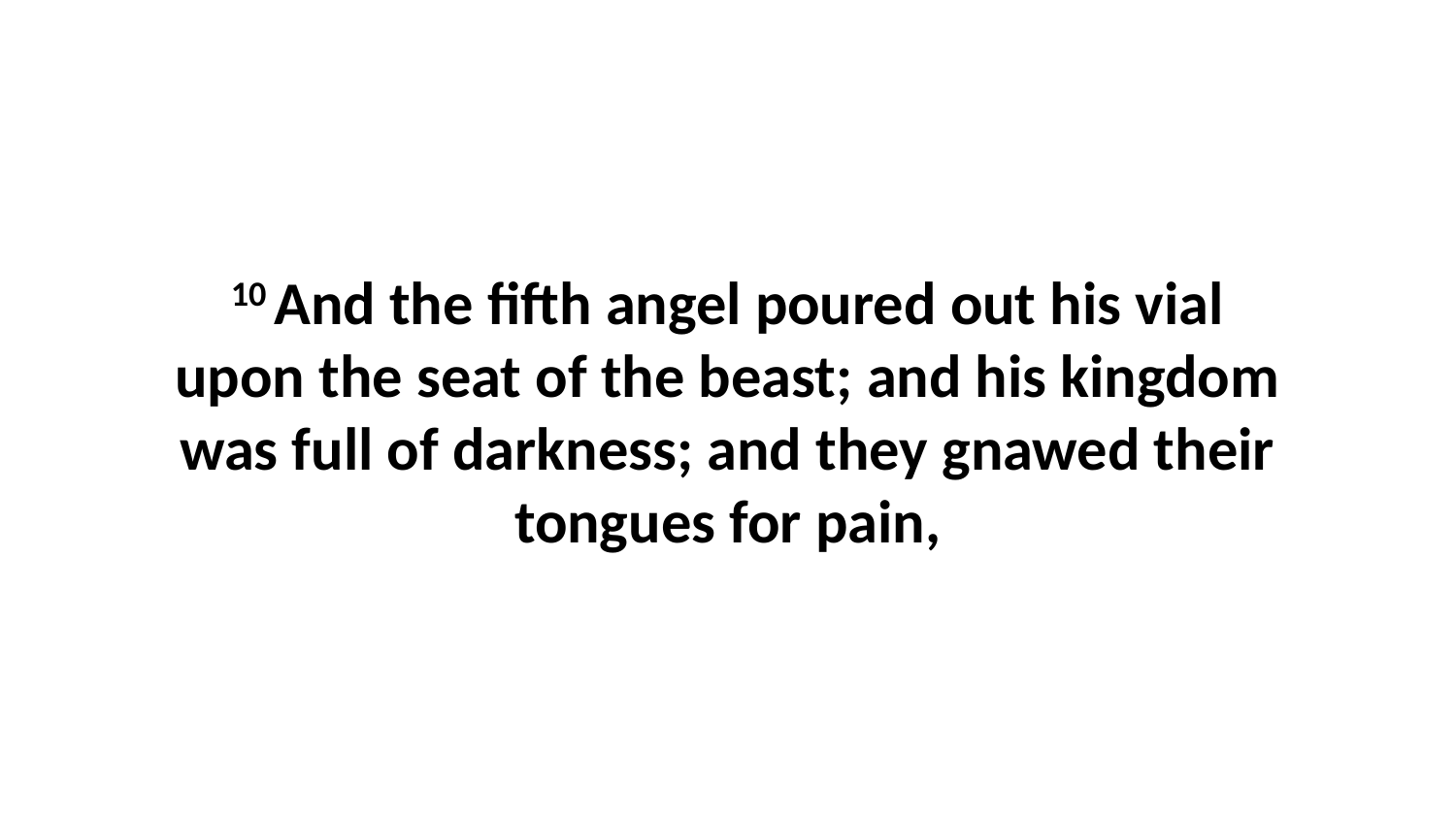

10 And the fifth angel poured out his vial upon the seat of the beast; and his kingdom was full of darkness; and they gnawed their tongues for pain,